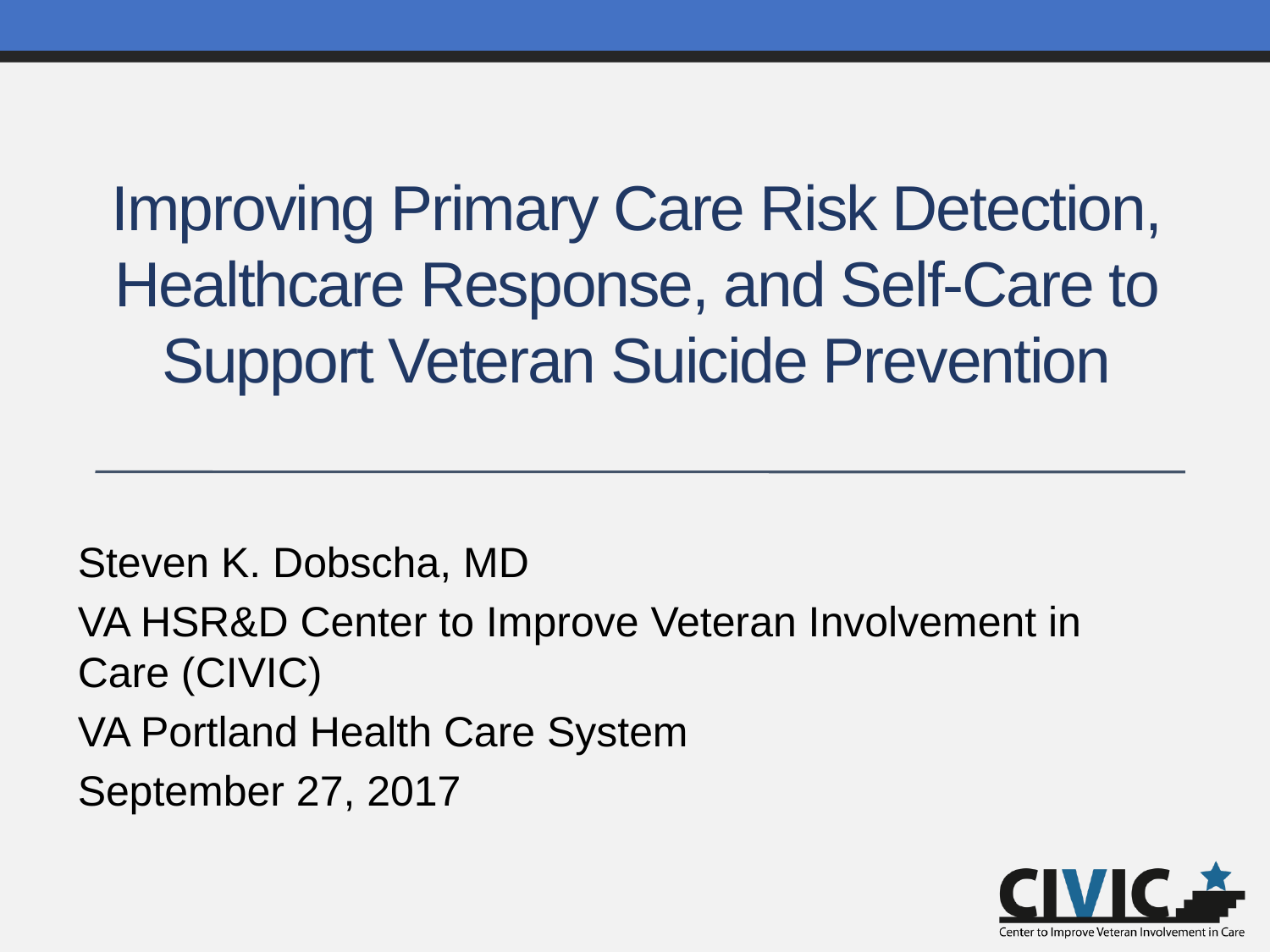

# Improving Primary Care Risk Detection, Healthcare Response, and Self-Care to Support Veteran Suicide Prevention
Steven K. Dobscha, MD
VA HSR&D Center to Improve Veteran Involvement in Care (CIVIC)
VA Portland Health Care System
September 27, 2017